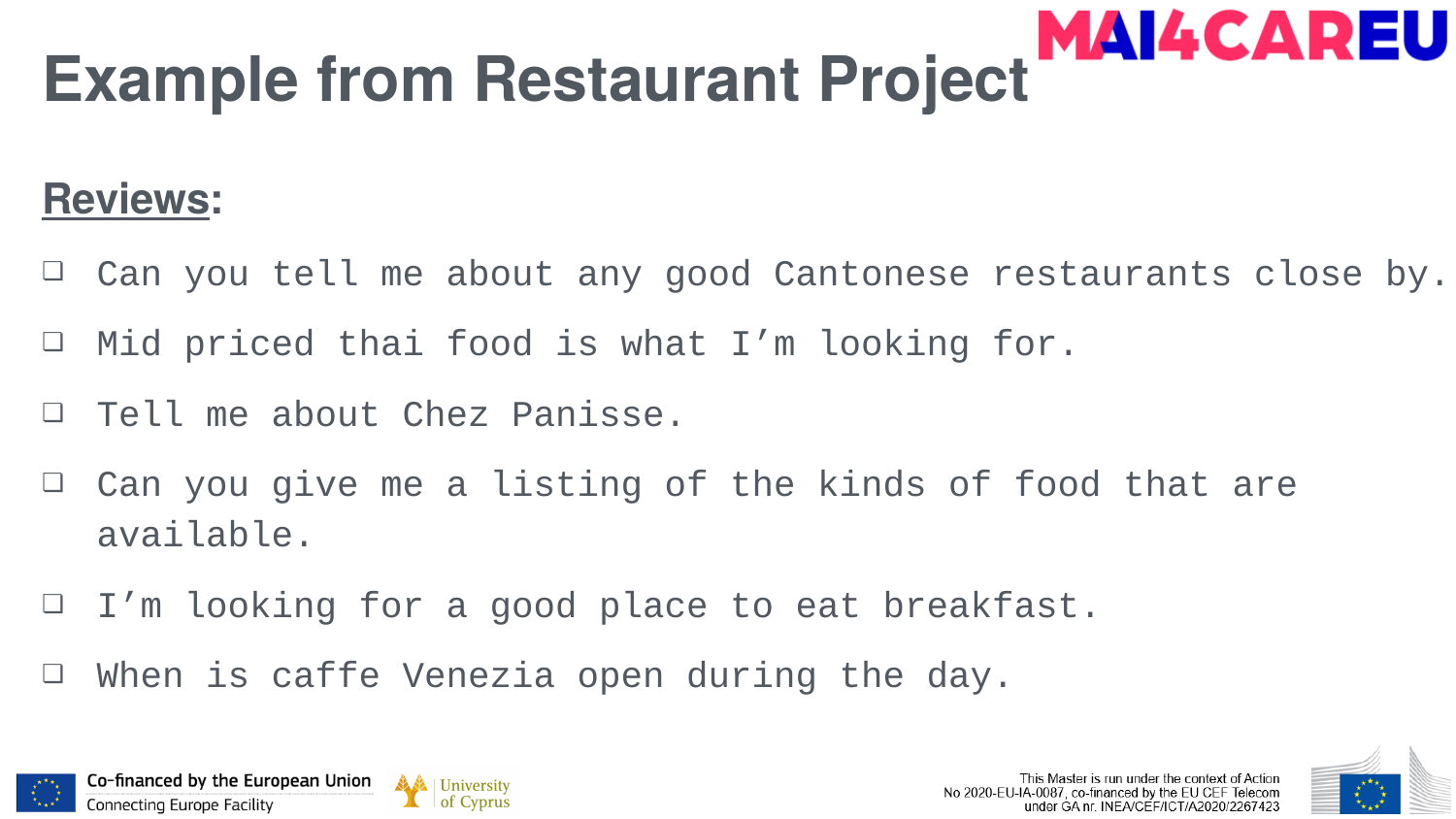

# Example from Restaurant Project
Reviews:
Can you tell me about any good Cantonese restaurants close by.
Mid priced thai food is what I’m looking for.
Tell me about Chez Panisse.
Can you give me a listing of the kinds of food that are available.
I’m looking for a good place to eat breakfast.
When is caffe Venezia open during the day.